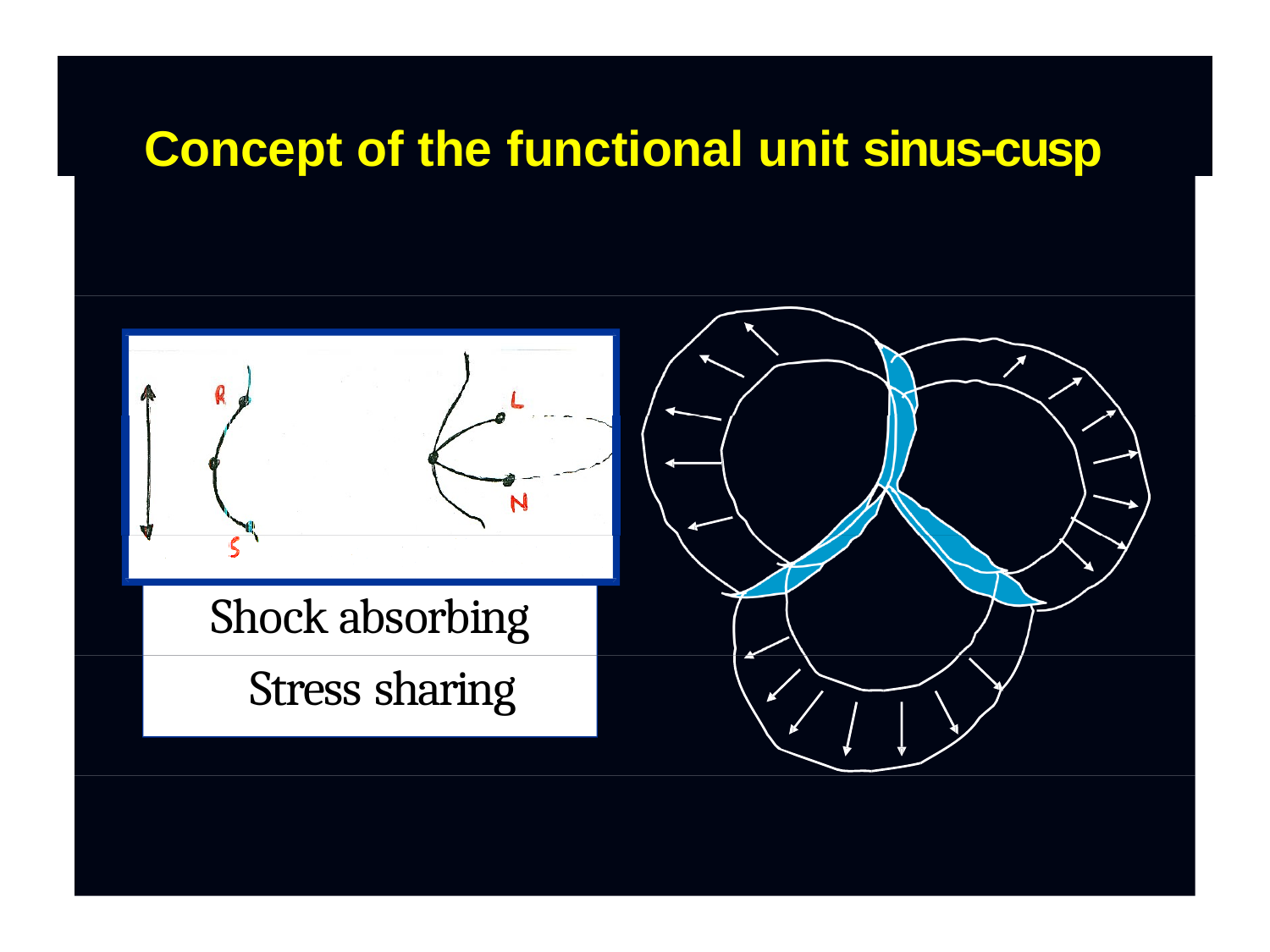

Concept of the functional unit sinus-cusp

Shock absorbing  Stress sharing